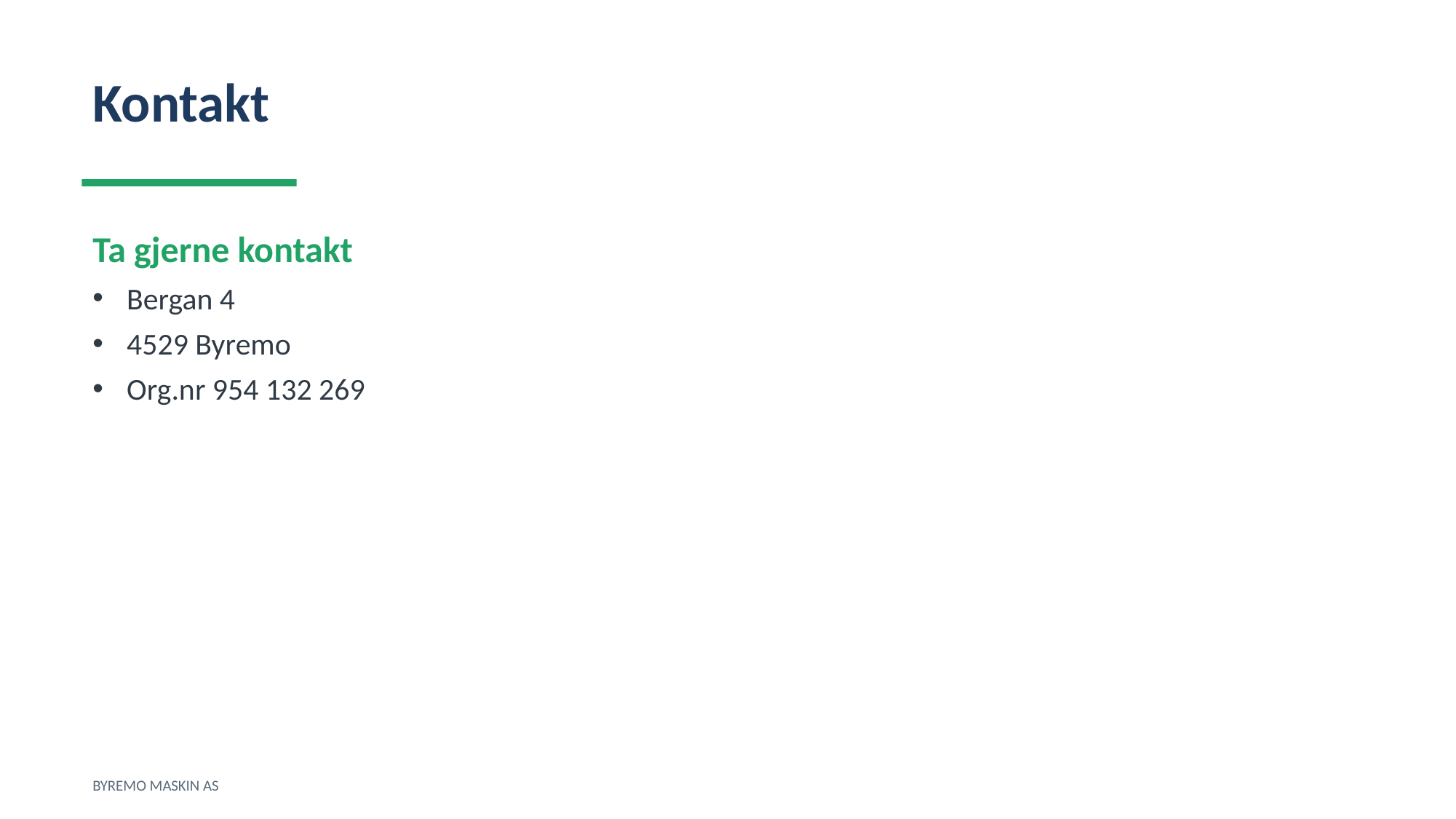

Kontakt

Ta gjerne kontakt
Bergan 4
4529 Byremo
Org.nr 954 132 269
BYREMO MASKIN AS